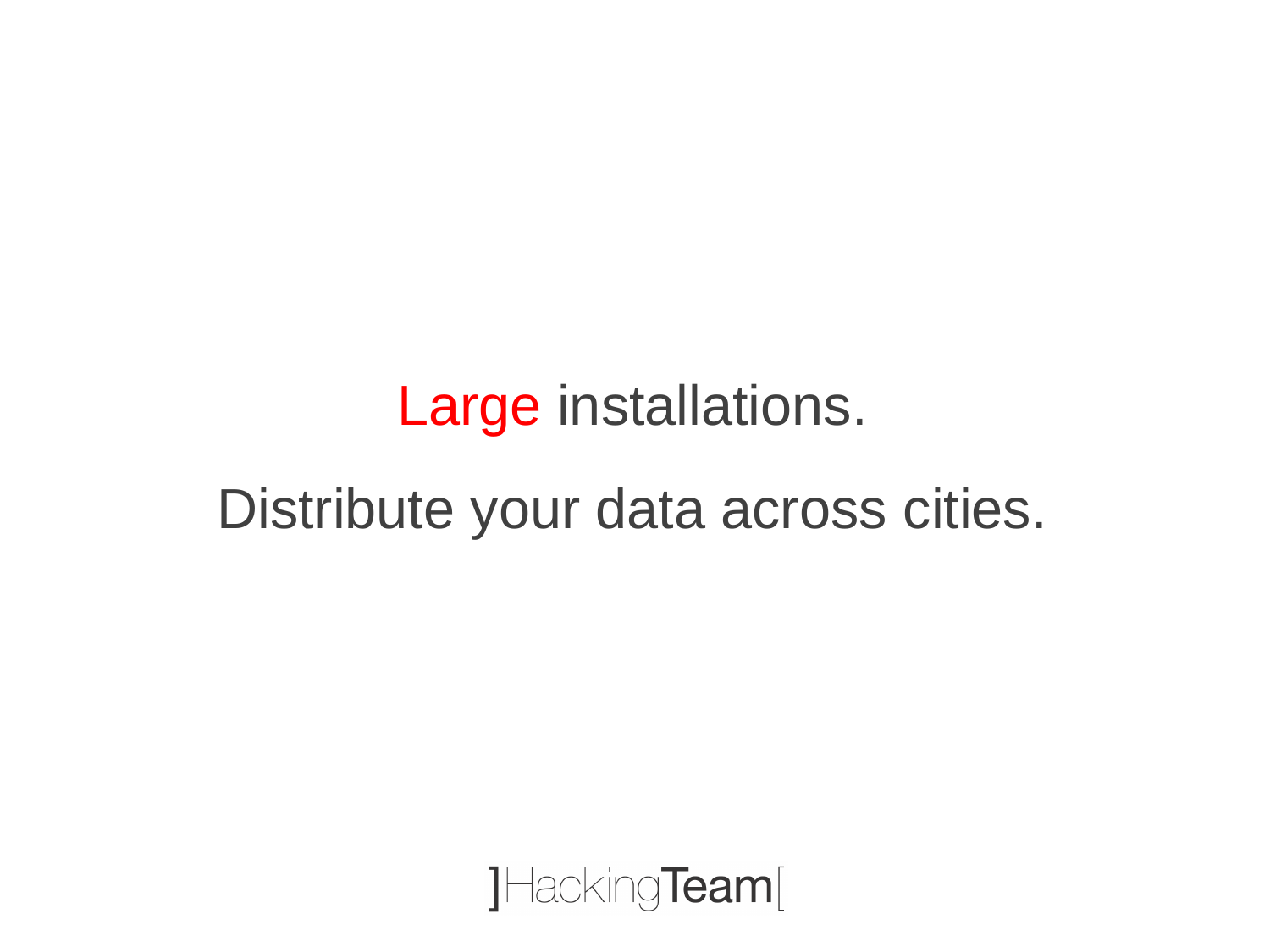

Large installations.
Distribute your data across cities.